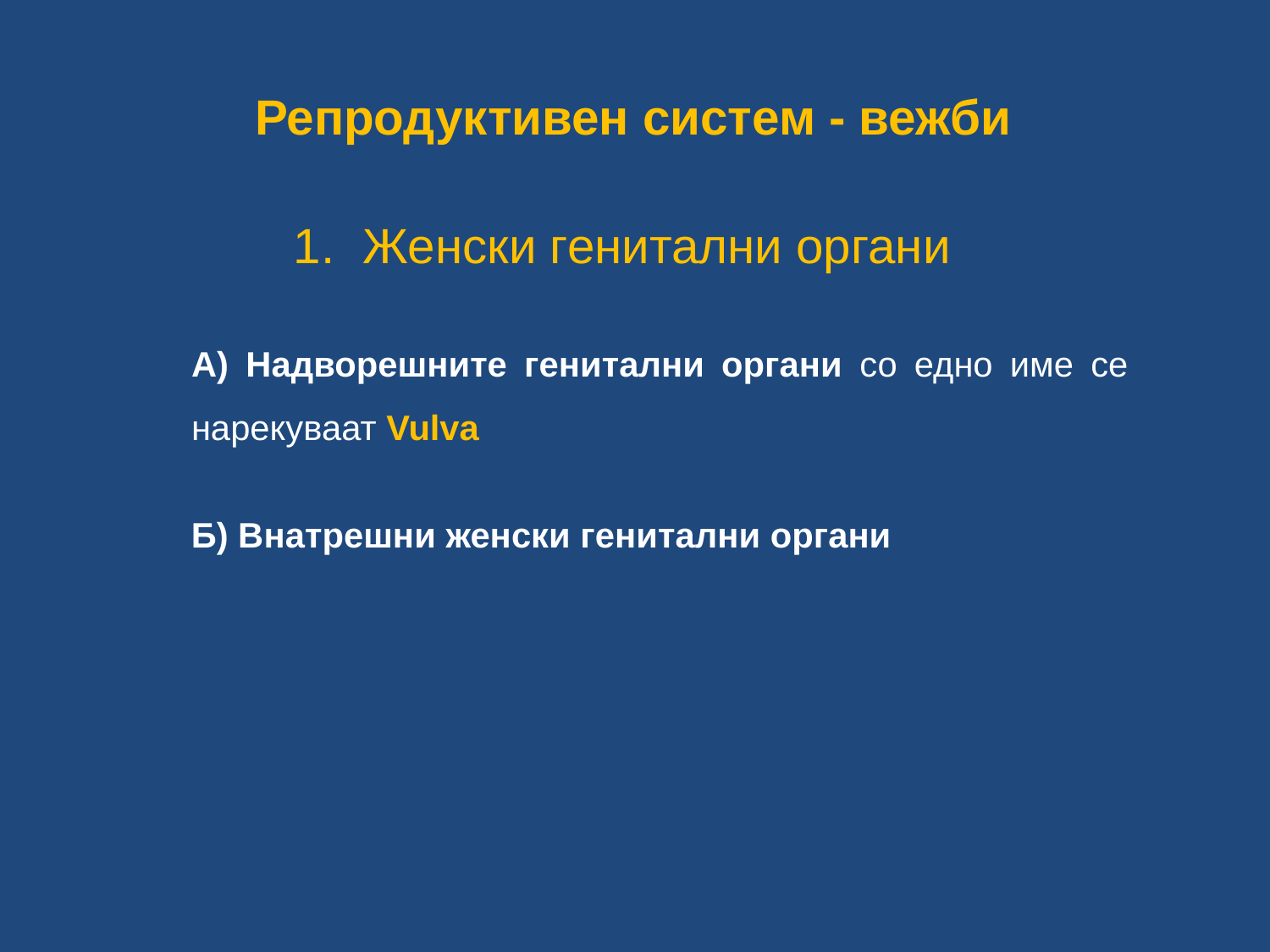

Репродуктивен систем - вежби
1.  Женски генитални органи
А) Надворешните генитални органи со едно име се нарекуваат Vulva

Б) Внатрешни женски генитални органи